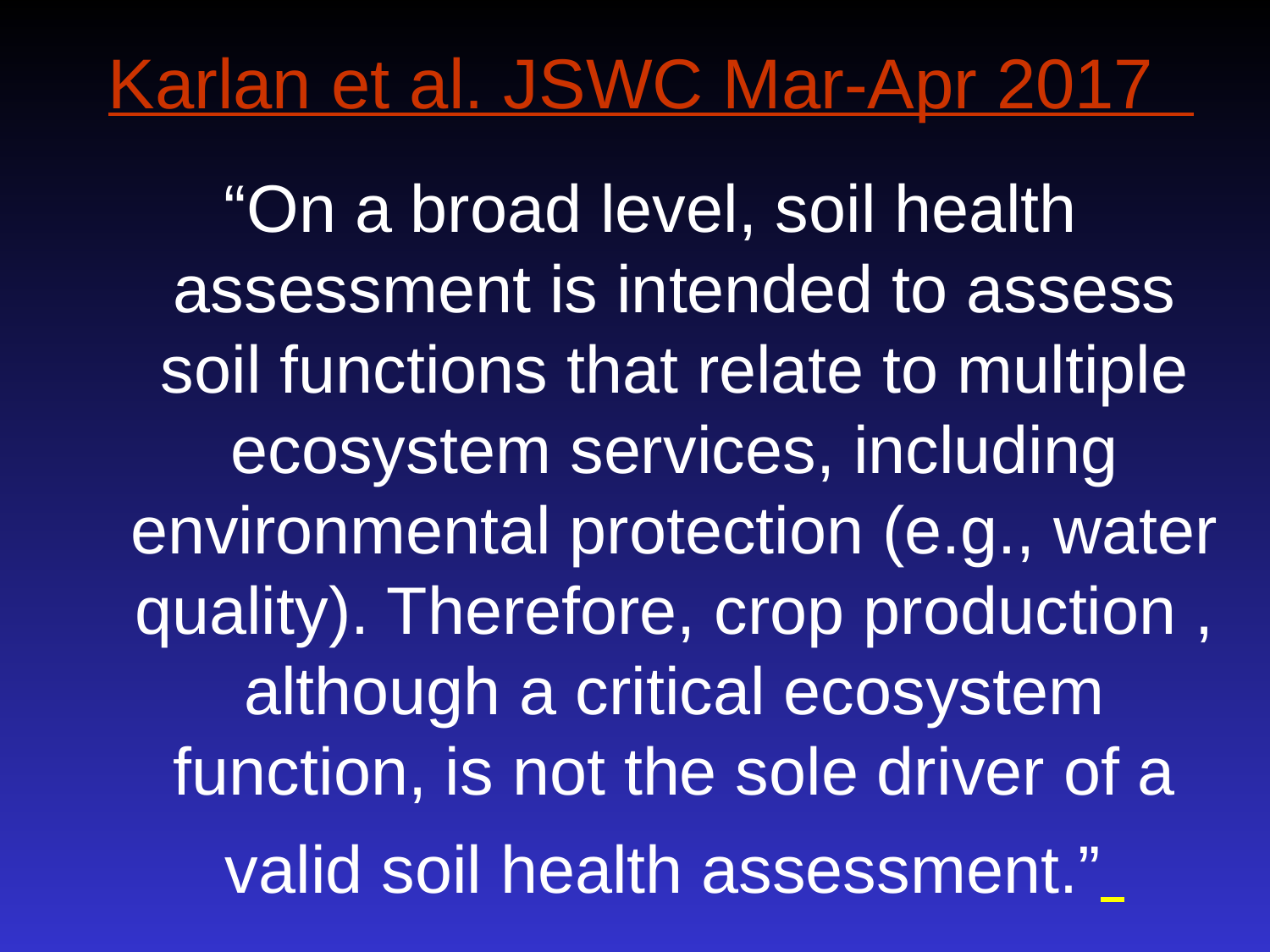

Karlan et al. JSWC Mar-Apr 2017
“On a broad level, soil health assessment is intended to assess soil functions that relate to multiple ecosystem services, including environmental protection (e.g., water quality). Therefore, crop production , although a critical ecosystem function, is not the sole driver of a valid soil health assessment.”